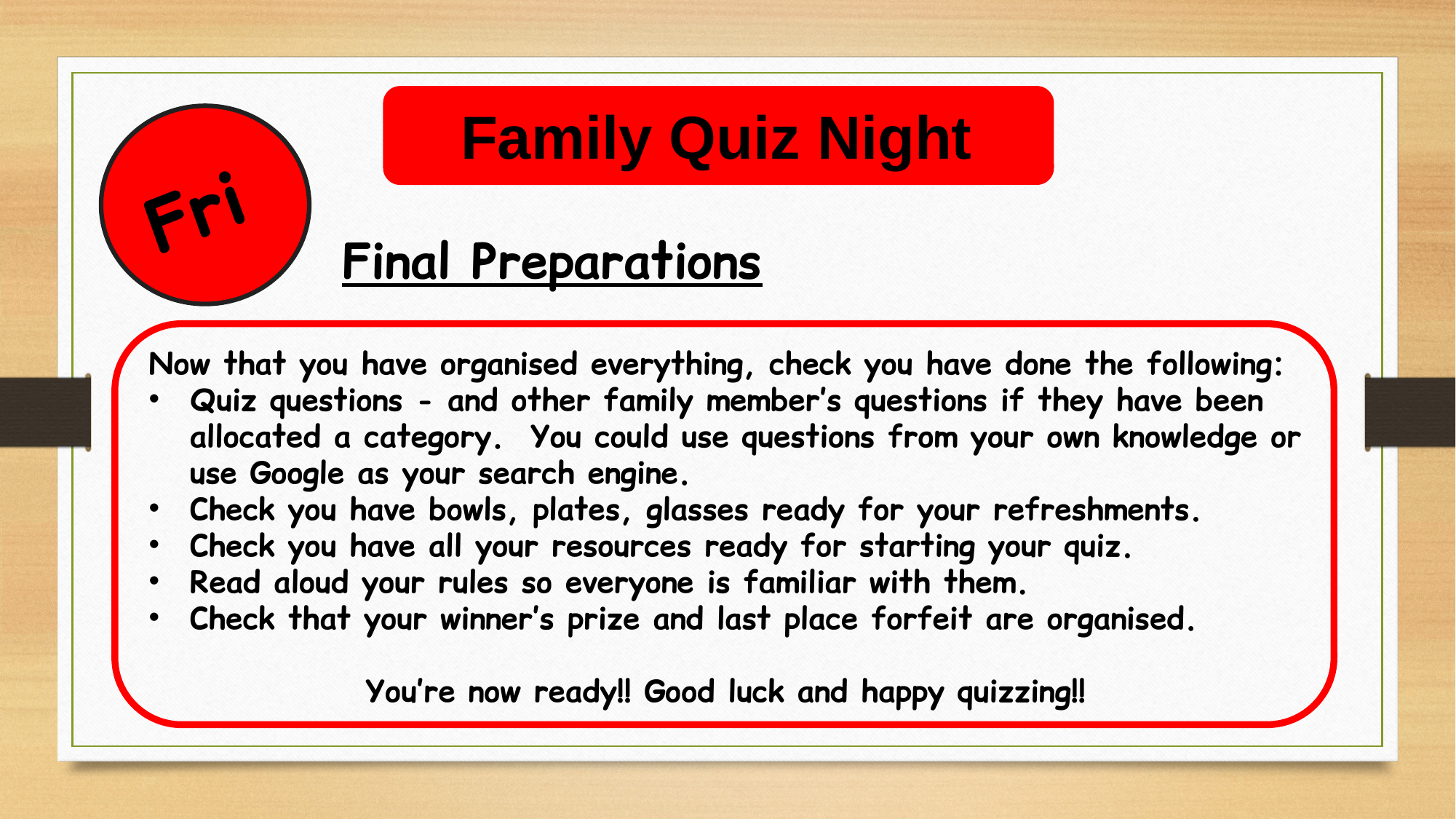

Family Quiz Night

Fri
Final Preparations

Now that you have organised everything, check you have done the following:
Quiz questions - and other family member’s questions if they have been allocated a category.  You could use questions from your own knowledge or use Google as your search engine.
Check you have bowls, plates, glasses ready for your refreshments.
Check you have all your resources ready for starting your quiz.
Read aloud your rules so everyone is familiar with them.
Check that your winner’s prize and last place forfeit are organised.

You’re now ready!! Good luck and happy quizzing!!